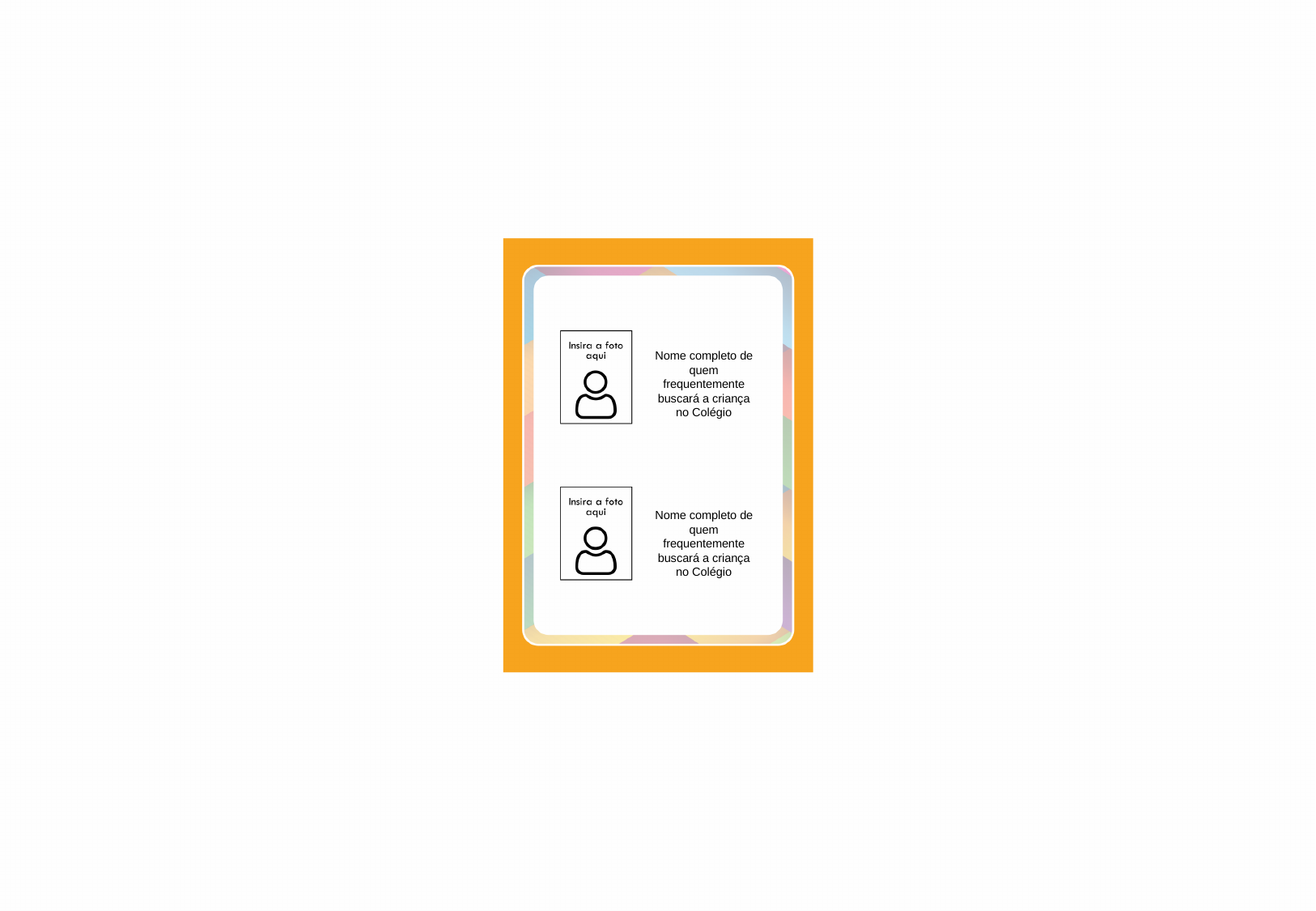

Nome completo de quem frequentemente buscará a criança no Colégio
Nome completo de quem frequentemente buscará a criança no Colégio